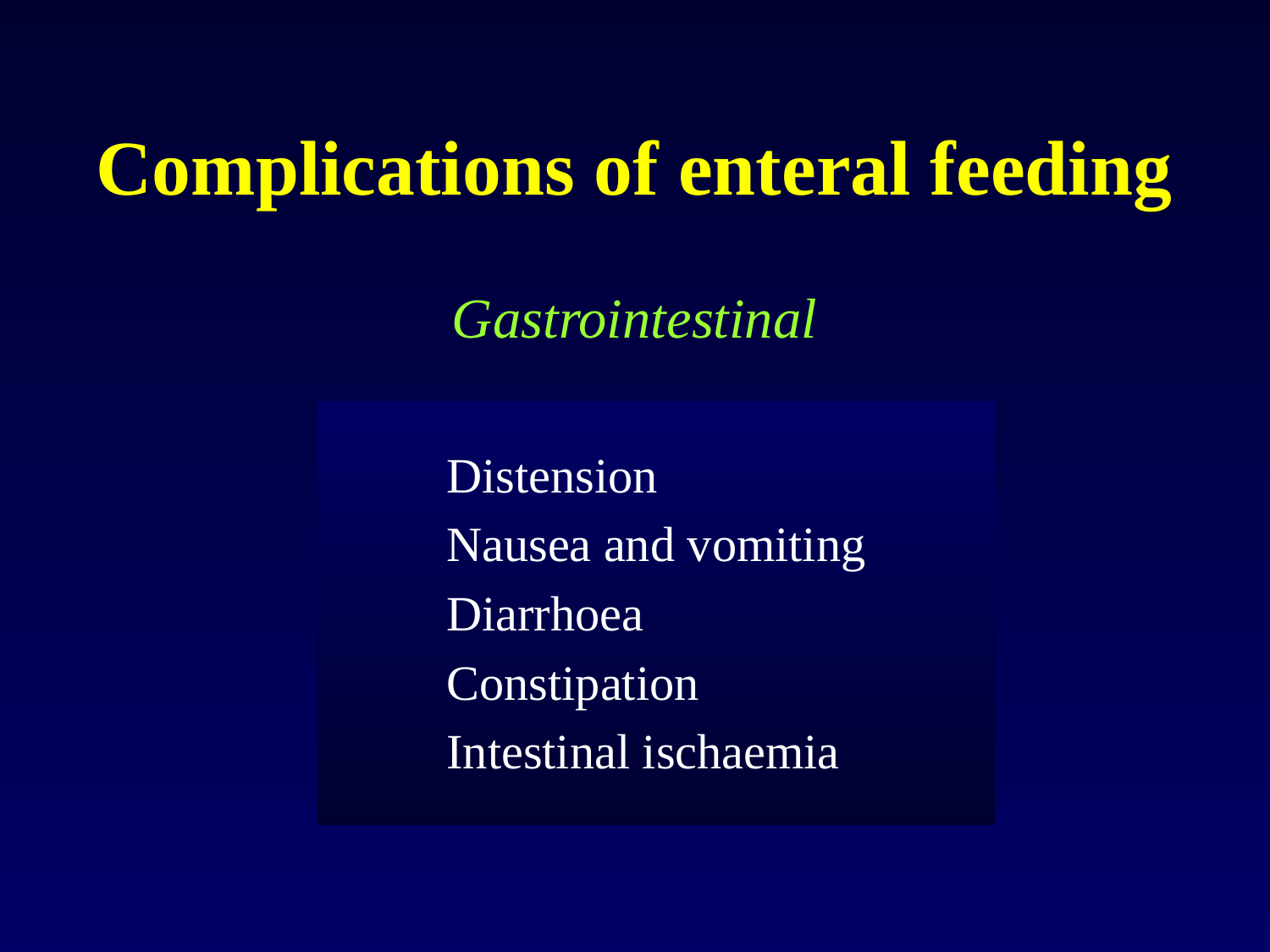

# Complications of enteral feeding
Gastrointestinal

Distension
Nausea and vomiting
Diarrhoea
Constipation
Intestinal ischaemia